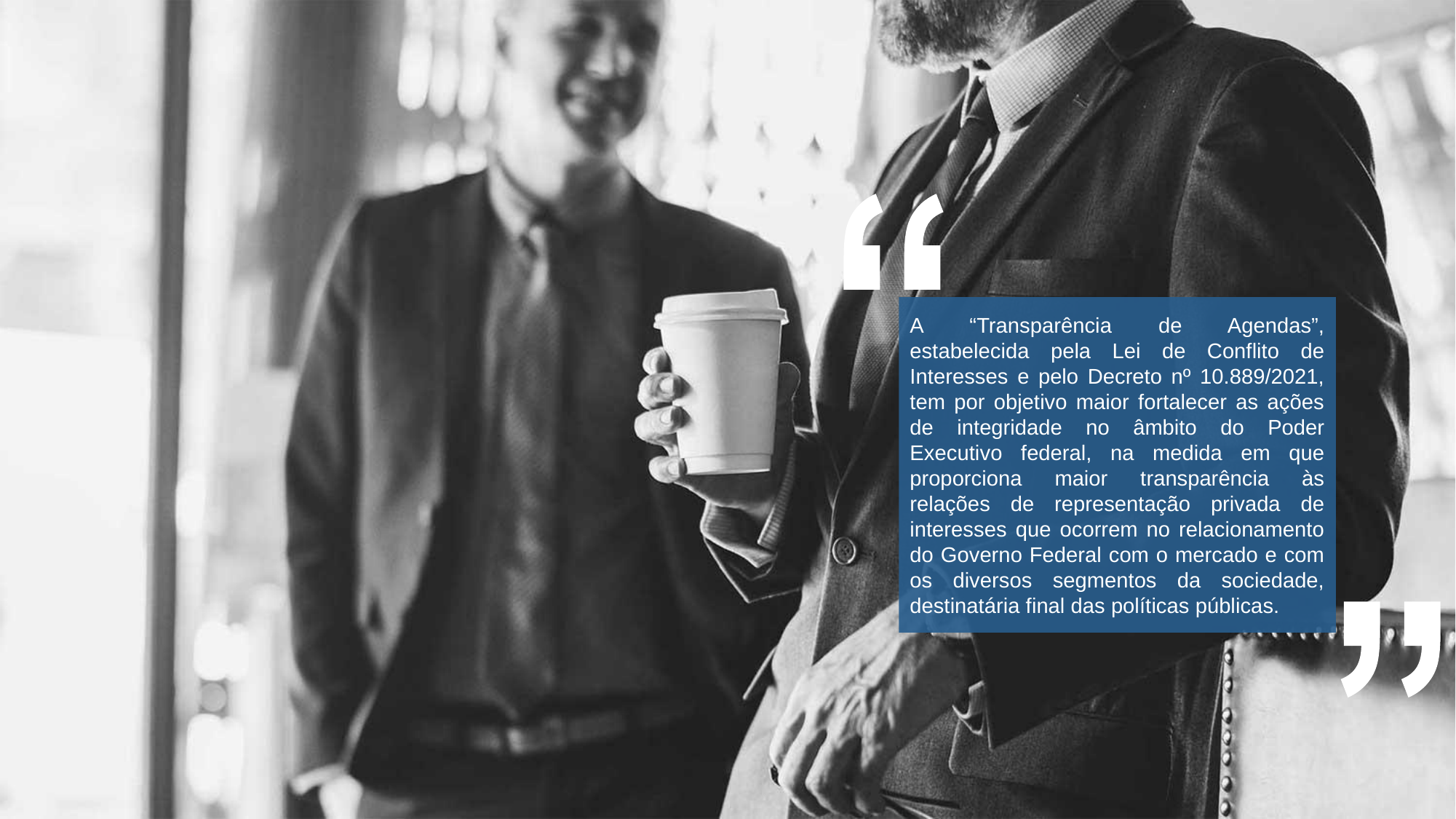

A “Transparência de Agendas”, estabelecida pela Lei de Conflito de Interesses e pelo Decreto nº 10.889/2021, tem por objetivo maior fortalecer as ações de integridade no âmbito do Poder Executivo federal, na medida em que proporciona maior transparência às relações de representação privada de interesses que ocorrem no relacionamento do Governo Federal com o mercado e com os diversos segmentos da sociedade, destinatária final das políticas públicas.